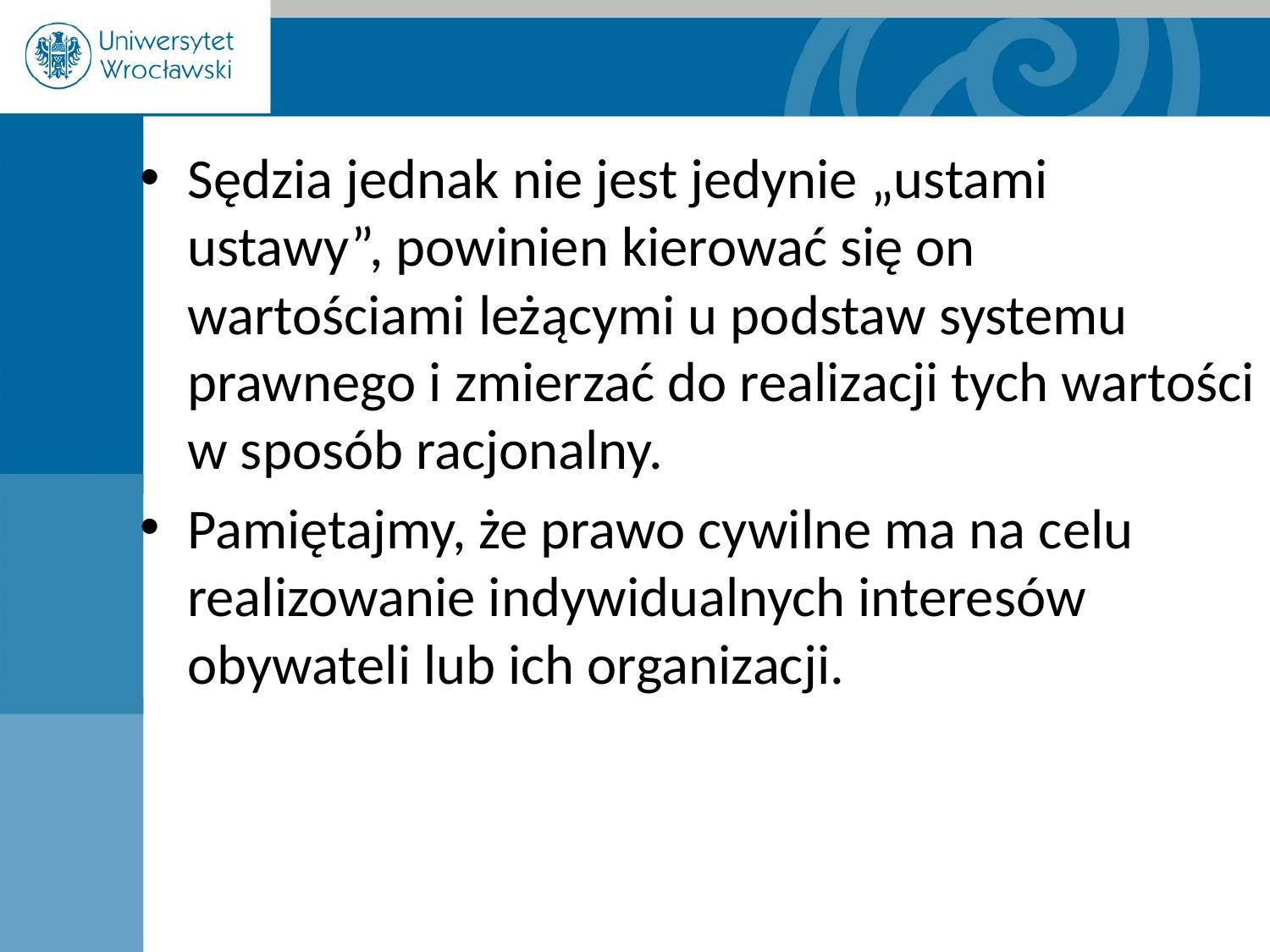

Sędzia jednak nie jest jedynie „ustami ustawy”, powinien kierować się on wartościami leżącymi u podstaw systemu prawnego i zmierzać do realizacji tych wartości w sposób racjonalny.
Pamiętajmy, że prawo cywilne ma na celu realizowanie indywidualnych interesów obywateli lub ich organizacji.